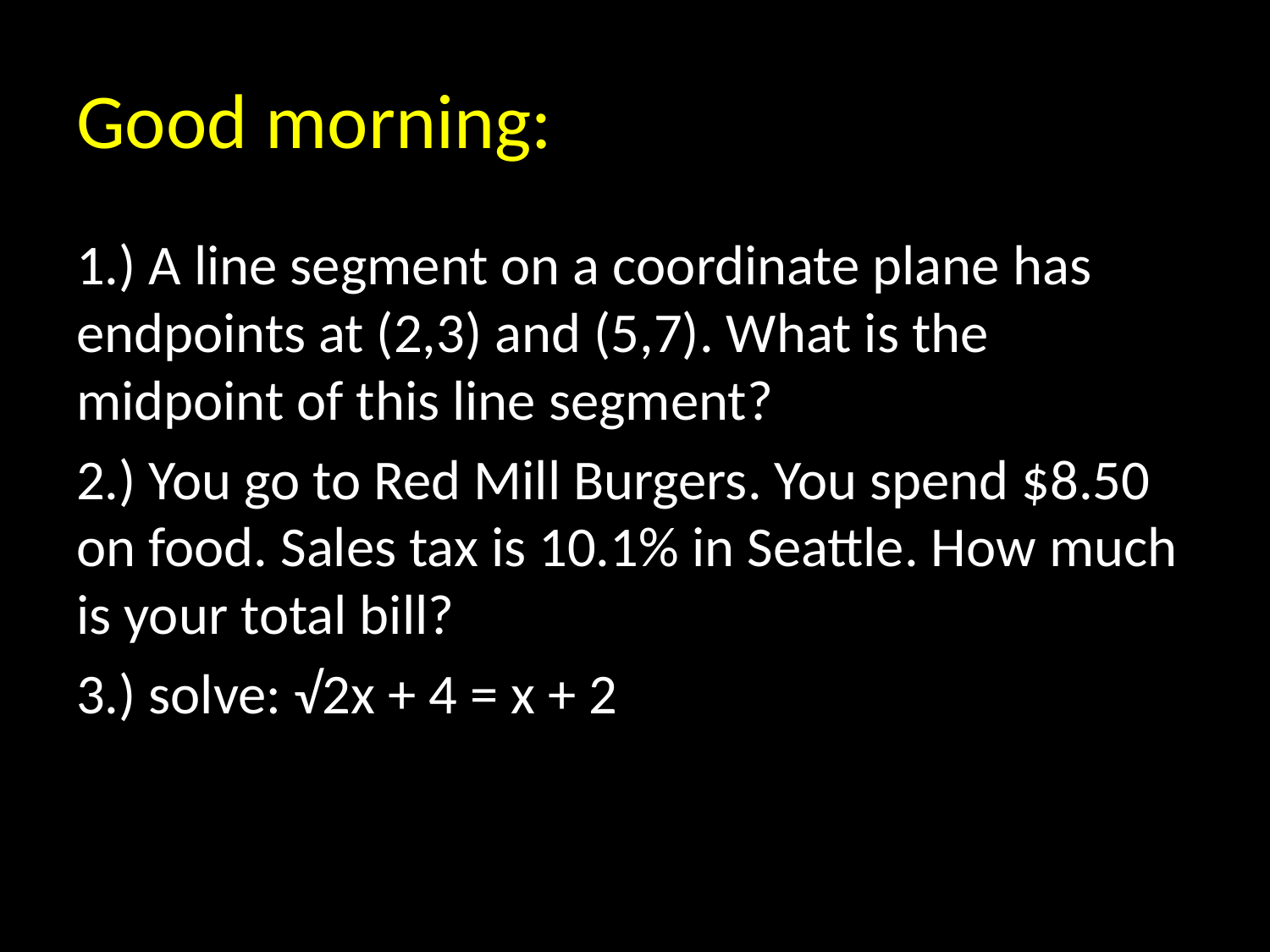

# Good morning:
1.) A line segment on a coordinate plane has endpoints at (2,3) and (5,7). What is the midpoint of this line segment?
2.) You go to Red Mill Burgers. You spend $8.50  on food. Sales tax is 10.1% in Seattle. How much is your total bill?
3.) solve: √2x + 4 = x + 2